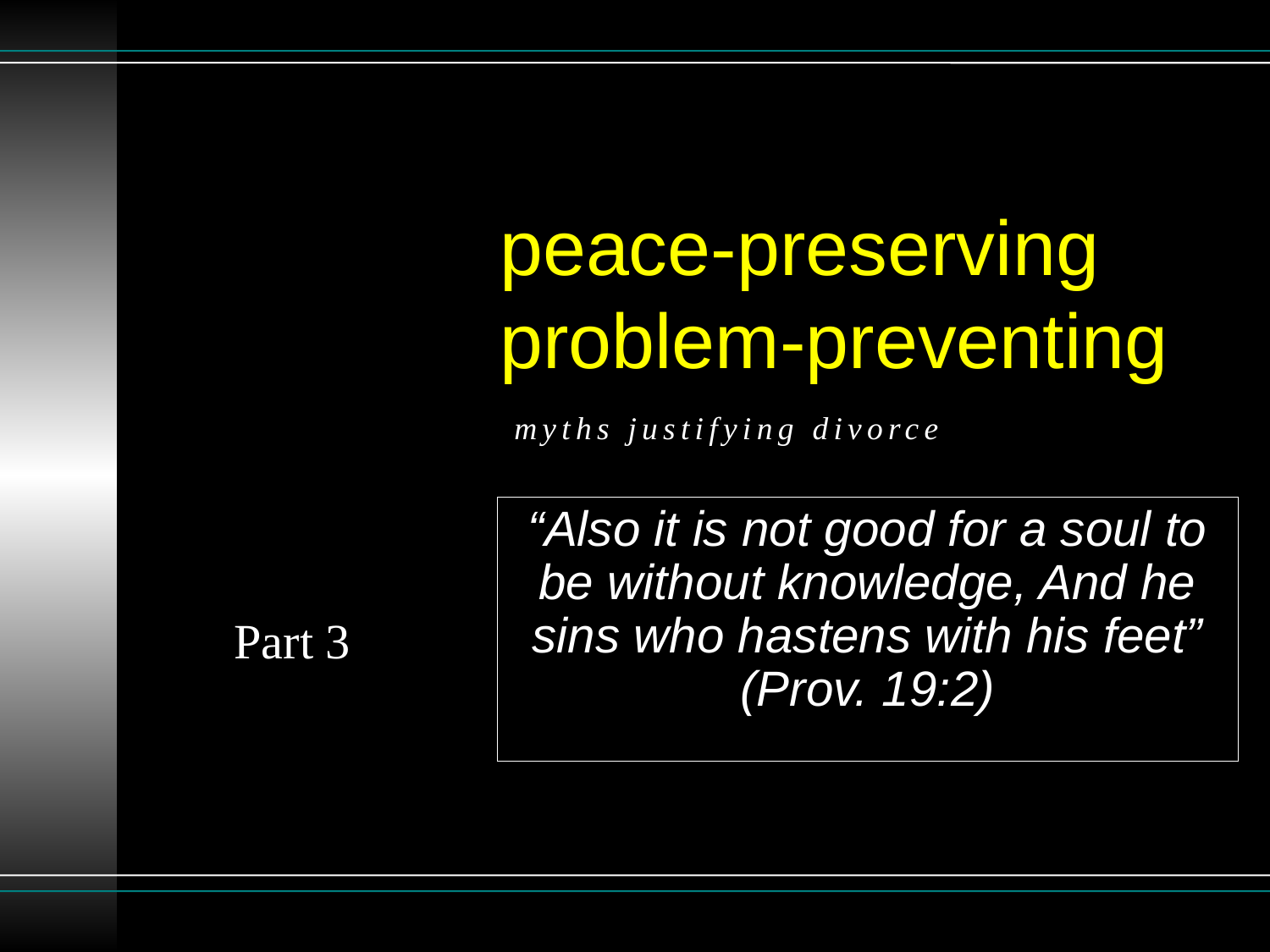

THE
FAMILY:
# peace-preserving problem-preventing
myths justifying divorce
“Also it is not good for a soul to be without knowledge, And he sins who hastens with his feet” (Prov. 19:2)
Part 3